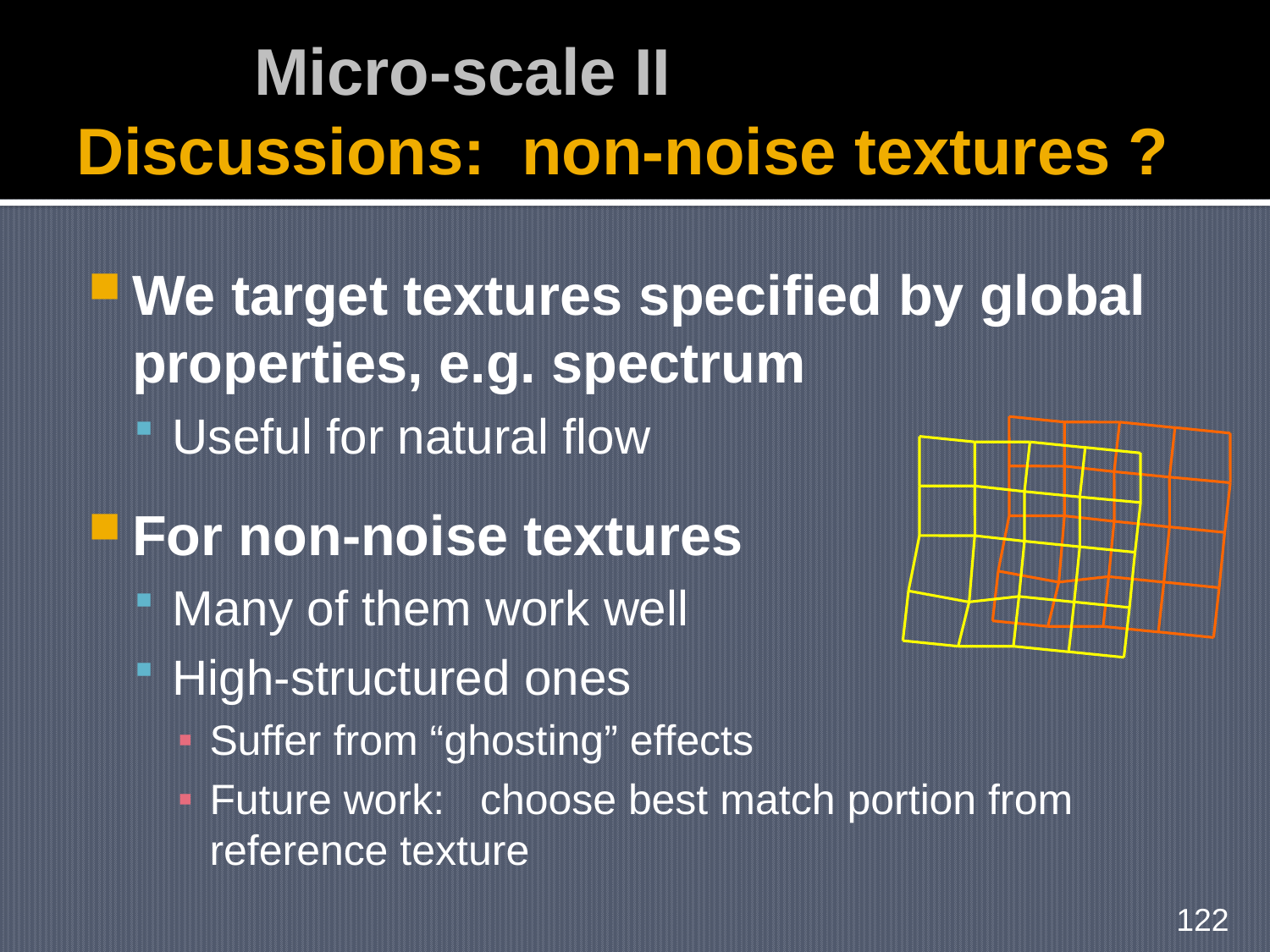

# Micro-scale II Discussions:  non-noise textures ?
We target textures specified by global properties, e.g. spectrum
Useful for natural flow
For non-noise textures
Many of them work well
High-structured ones
Suffer from “ghosting” effects
Future work:   choose best match portion from reference texture

122